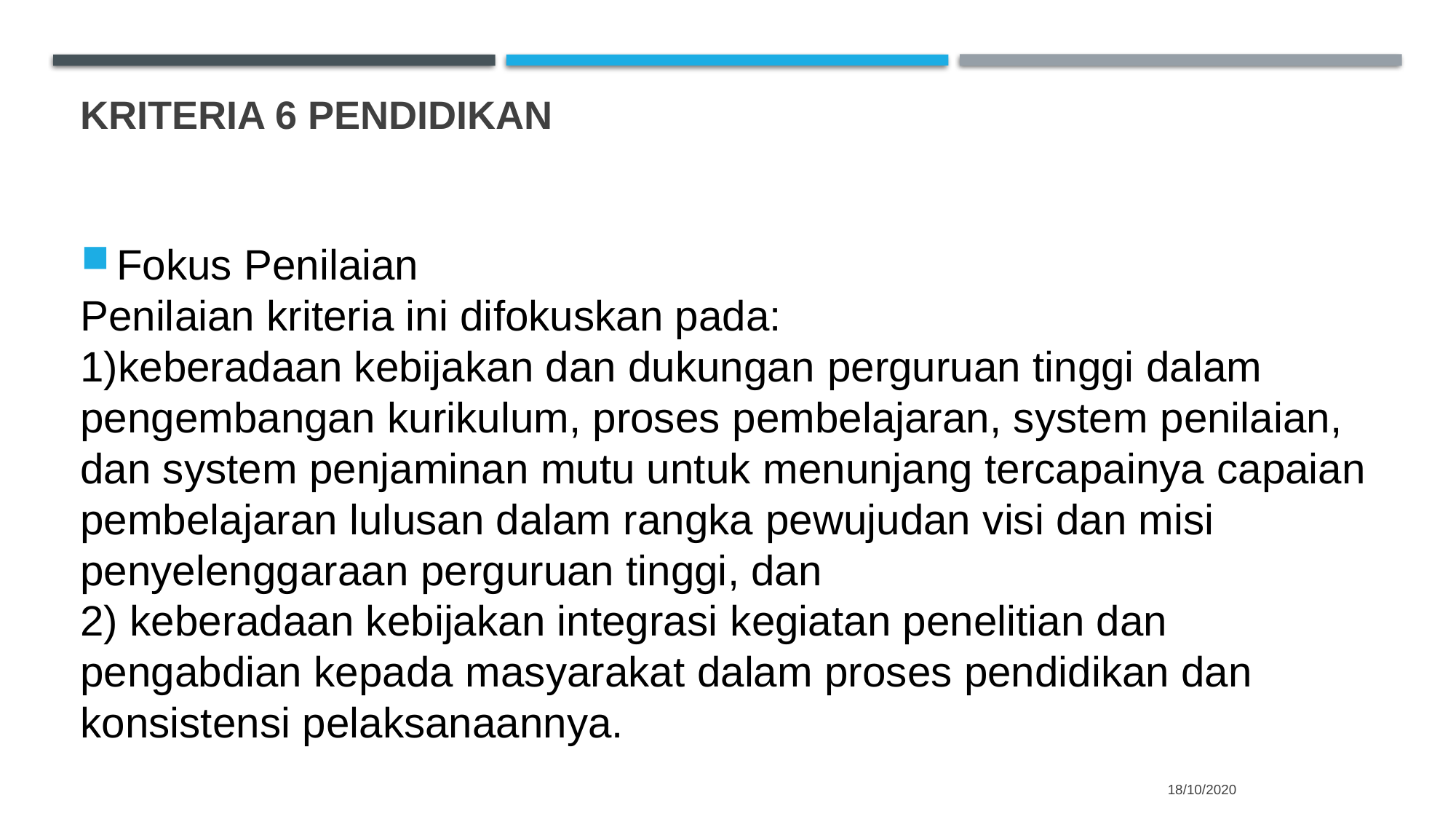

# Kriteria 6 pendidikan
Fokus Penilaian
Penilaian kriteria ini difokuskan pada:
1)keberadaan kebijakan dan dukungan perguruan tinggi dalam pengembangan kurikulum, proses pembelajaran, system penilaian, dan system penjaminan mutu untuk menunjang tercapainya capaian pembelajaran lulusan dalam rangka pewujudan visi dan misi penyelenggaraan perguruan tinggi, dan
2) keberadaan kebijakan integrasi kegiatan penelitian dan pengabdian kepada masyarakat dalam proses pendidikan dan konsistensi pelaksanaannya.
18/10/2020